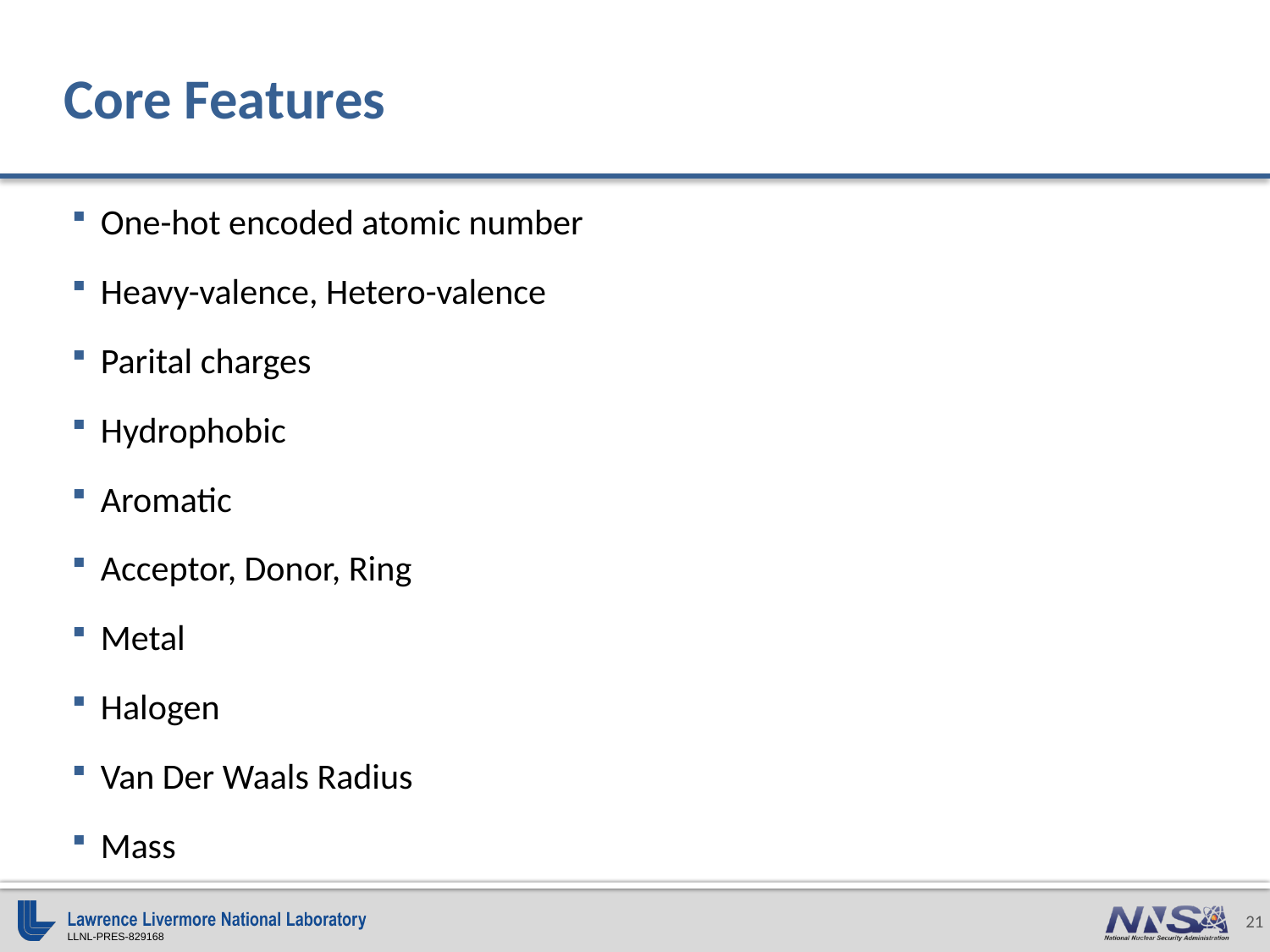

# Core Features
One-hot encoded atomic number
Heavy-valence, Hetero-valence
Parital charges
Hydrophobic
Aromatic
Acceptor, Donor, Ring
Metal
Halogen
Van Der Waals Radius
Mass